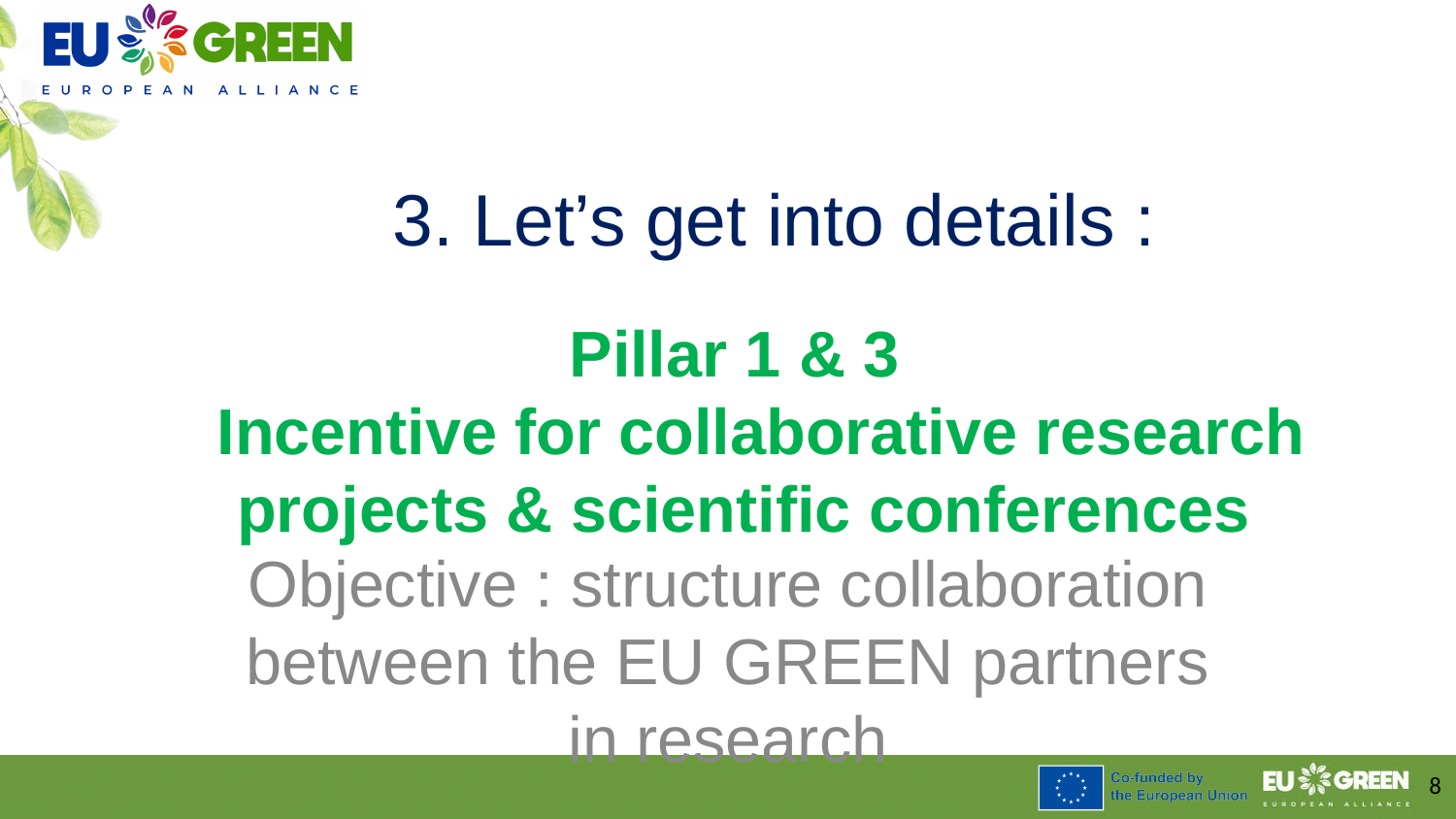

3. Let’s get into details :
# Pillar 1 & 3 Incentive for collaborative research projects & scientific conferences
Objective : structure collaboration between the EU GREEN partners in research
8